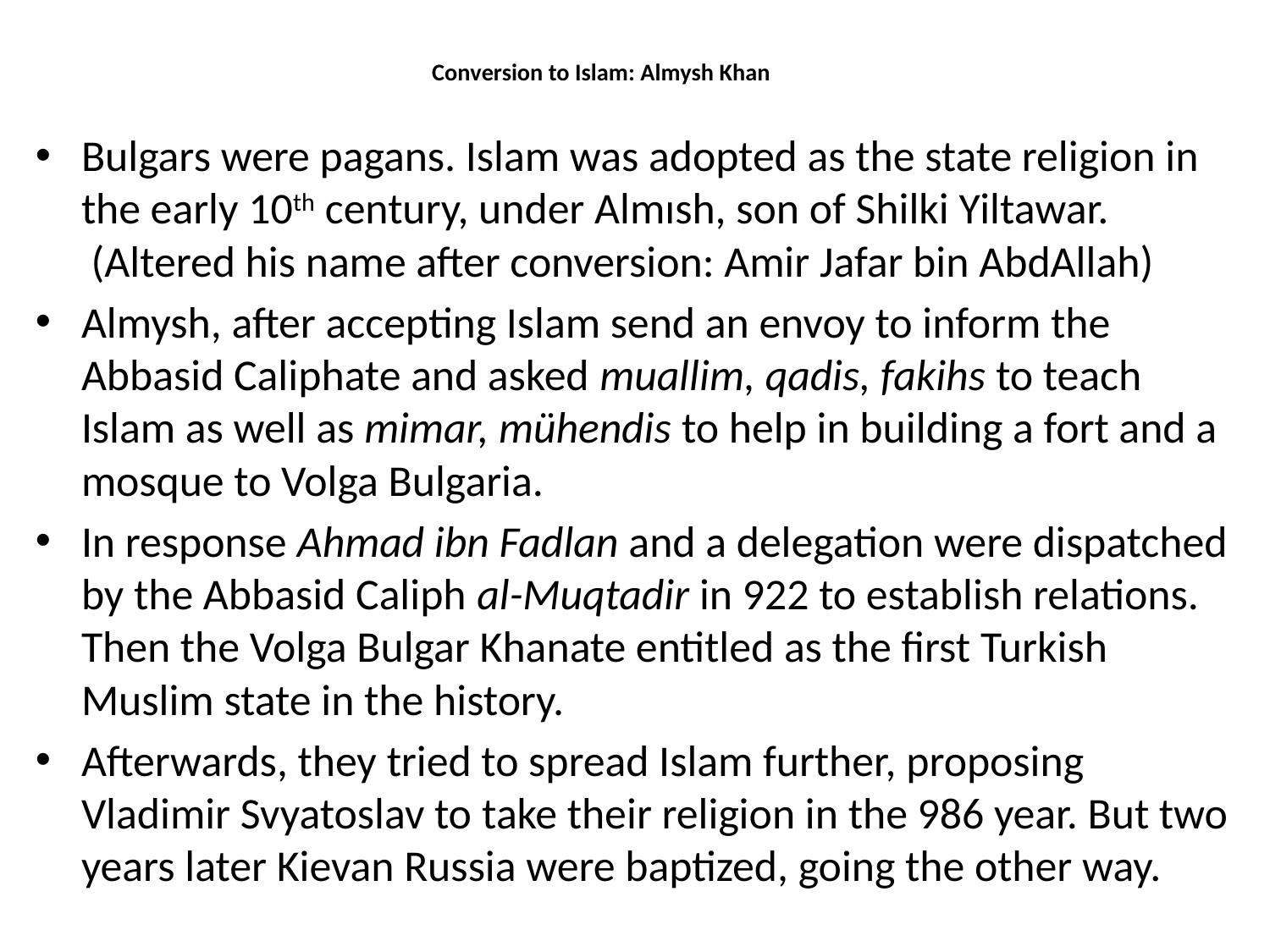

# Conversion to Islam: Almysh Khan
Bulgars were pagans. Islam was adopted as the state religion in the early 10th century, under Almısh, son of Shilki Yiltawar.  (Altered his name after conversion: Amir Jafar bin AbdAllah)
Almysh, after accepting Islam send an envoy to inform the Abbasid Caliphate and asked muallim, qadis, fakihs to teach Islam as well as mimar, mühendis to help in building a fort and a mosque to Volga Bulgaria.
In response Ahmad ibn Fadlan and a delegation were dispatched by the Abbasid Caliph al-Muqtadir in 922 to establish relations. Then the Volga Bulgar Khanate entitled as the first Turkish Muslim state in the history.
Afterwards, they tried to spread Islam further, proposing Vladimir Svyatoslav to take their religion in the 986 year. But two years later Kievan Russia were baptized, going the other way.